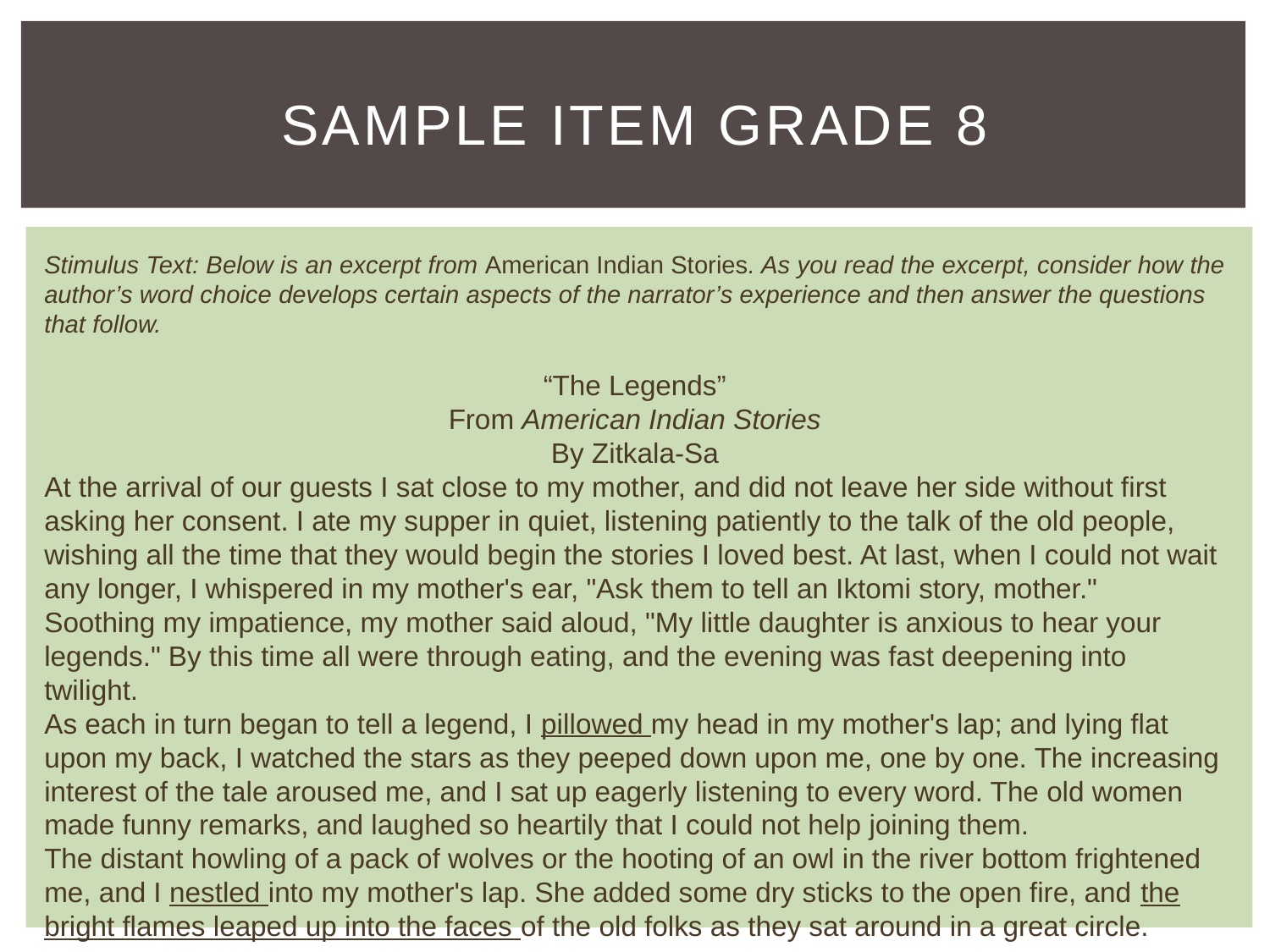

# Sample item Grade 8
Stimulus Text: Below is an excerpt from American Indian Stories. As you read the excerpt, consider how the author’s word choice develops certain aspects of the narrator’s experience and then answer the questions that follow.

“The Legends”
From American Indian Stories
By Zitkala-Sa
At the arrival of our guests I sat close to my mother, and did not leave her side without first asking her consent. I ate my supper in quiet, listening patiently to the talk of the old people, wishing all the time that they would begin the stories I loved best. At last, when I could not wait any longer, I whispered in my mother's ear, "Ask them to tell an Iktomi story, mother."
Soothing my impatience, my mother said aloud, "My little daughter is anxious to hear your legends." By this time all were through eating, and the evening was fast deepening into twilight.
As each in turn began to tell a legend, I pillowed my head in my mother's lap; and lying flat upon my back, I watched the stars as they peeped down upon me, one by one. The increasing interest of the tale aroused me, and I sat up eagerly listening to every word. The old women made funny remarks, and laughed so heartily that I could not help joining them.
The distant howling of a pack of wolves or the hooting of an owl in the river bottom frightened me, and I nestled into my mother's lap. She added some dry sticks to the open fire, and the bright flames leaped up into the faces of the old folks as they sat around in a great circle.